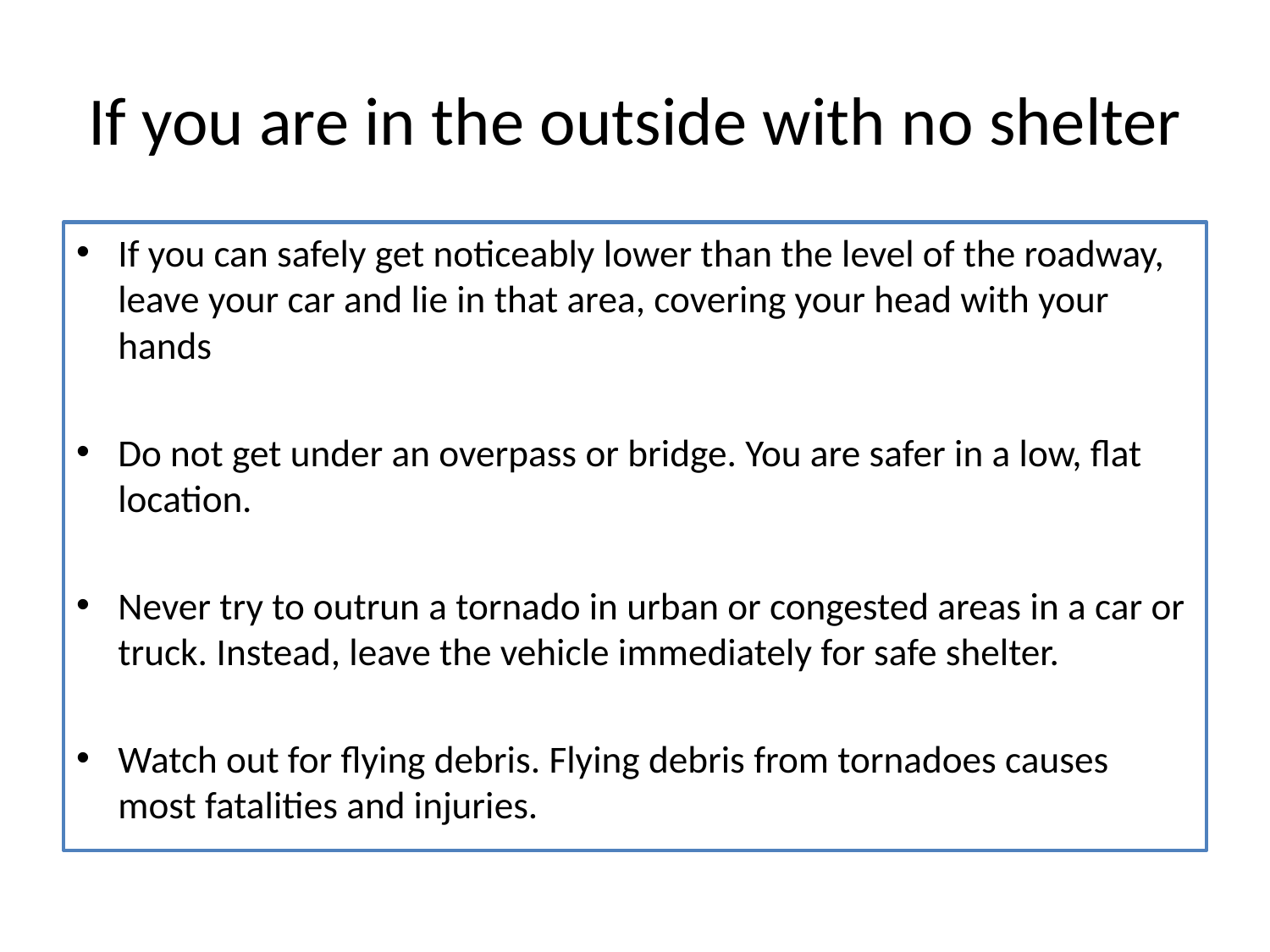

# If you are in the outside with no shelter
If you can safely get noticeably lower than the level of the roadway, leave your car and lie in that area, covering your head with your hands

Do not get under an overpass or bridge. You are safer in a low, flat location.

Never try to outrun a tornado in urban or congested areas in a car or truck. Instead, leave the vehicle immediately for safe shelter.

Watch out for flying debris. Flying debris from tornadoes causes most fatalities and injuries.